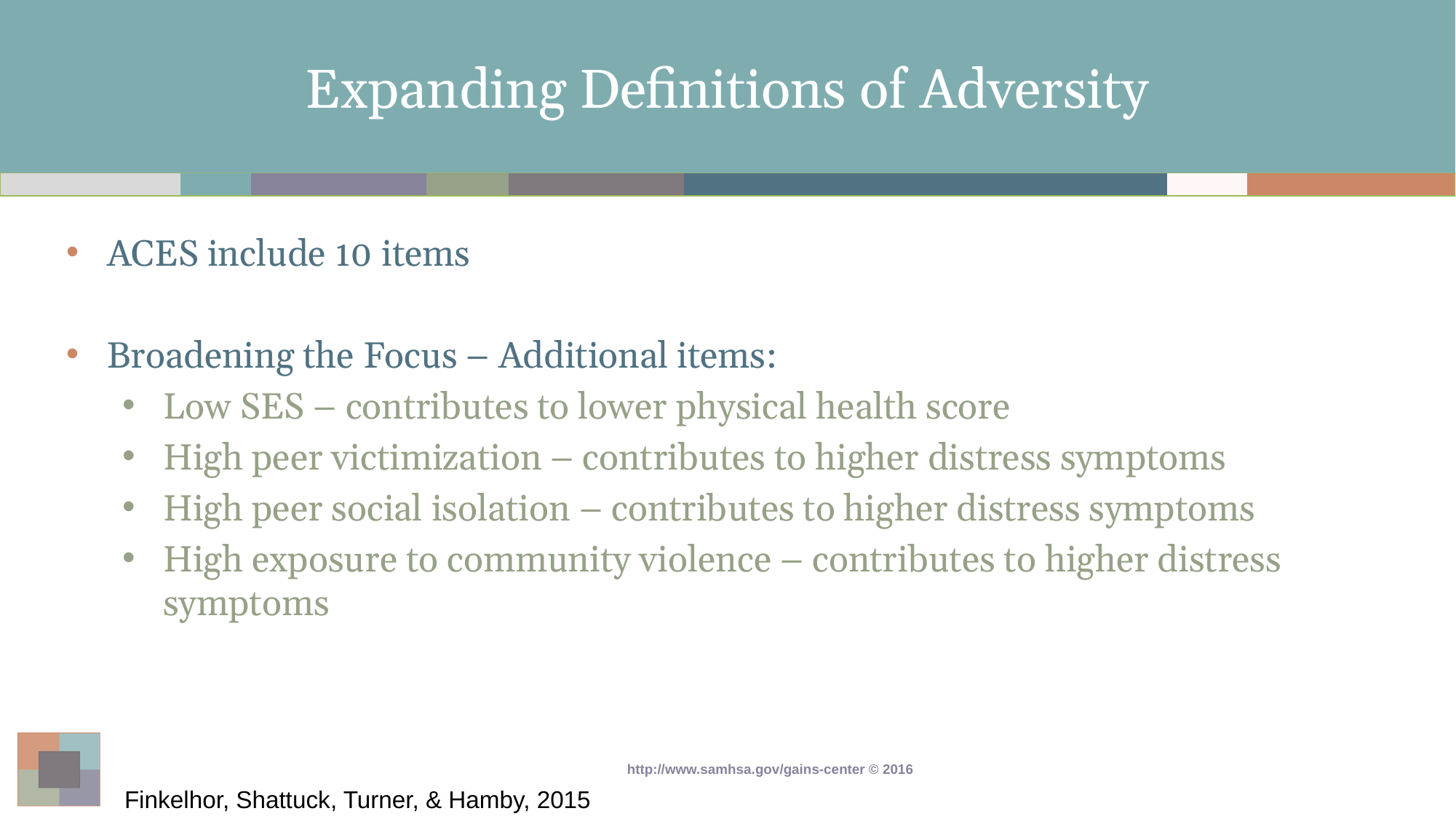

# Expanding Definitions of Adversity
ACES include 10 items

Broadening the Focus – Additional items:
Low SES – contributes to lower physical health score
High peer victimization – contributes to higher distress symptoms
High peer social isolation – contributes to higher distress symptoms
High exposure to community violence – contributes to higher distress symptoms
Finkelhor, Shattuck, Turner, & Hamby, 2015